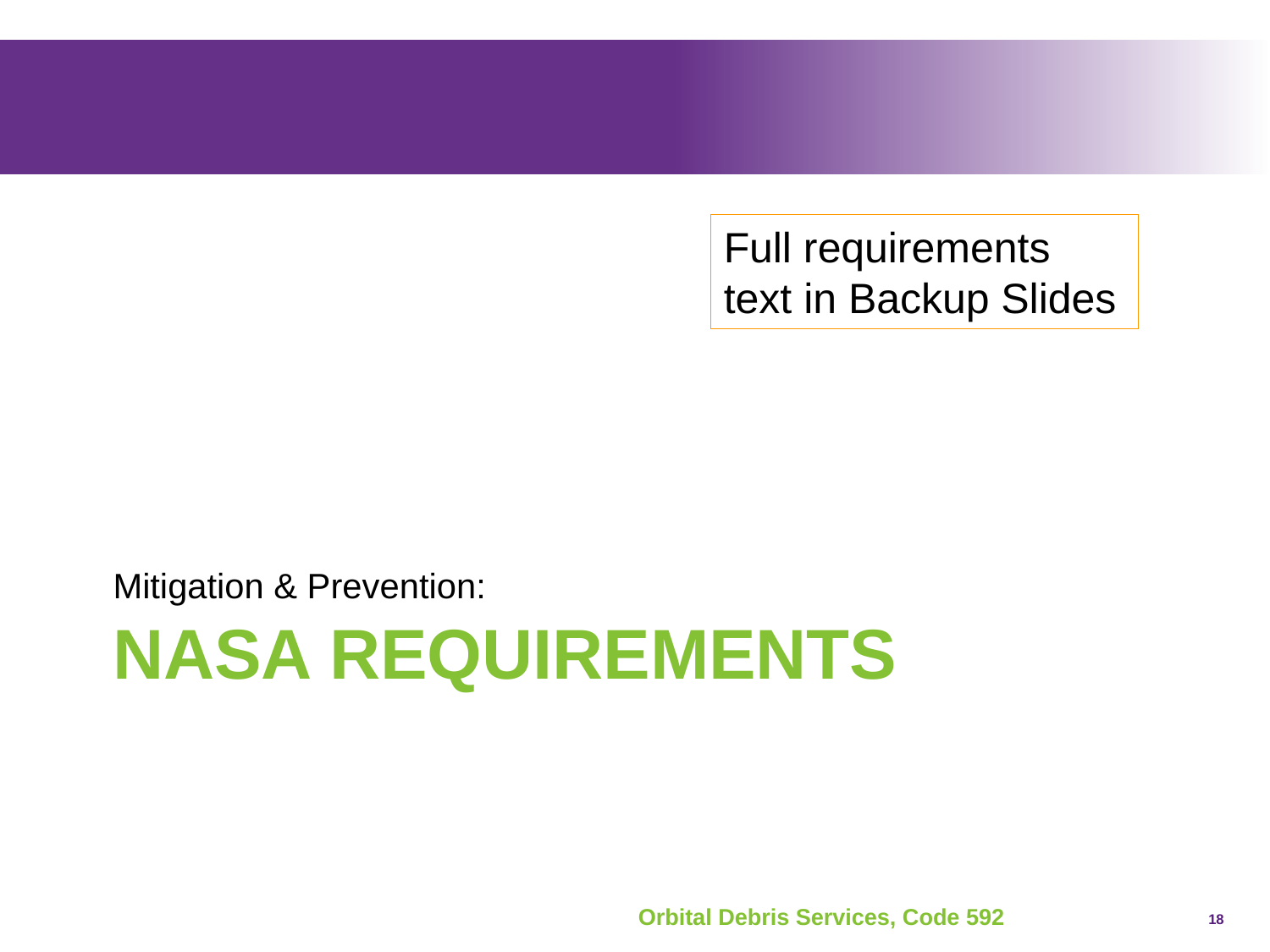

Full requirements text in Backup Slides
Mitigation & Prevention:
# NASA Requirements
18